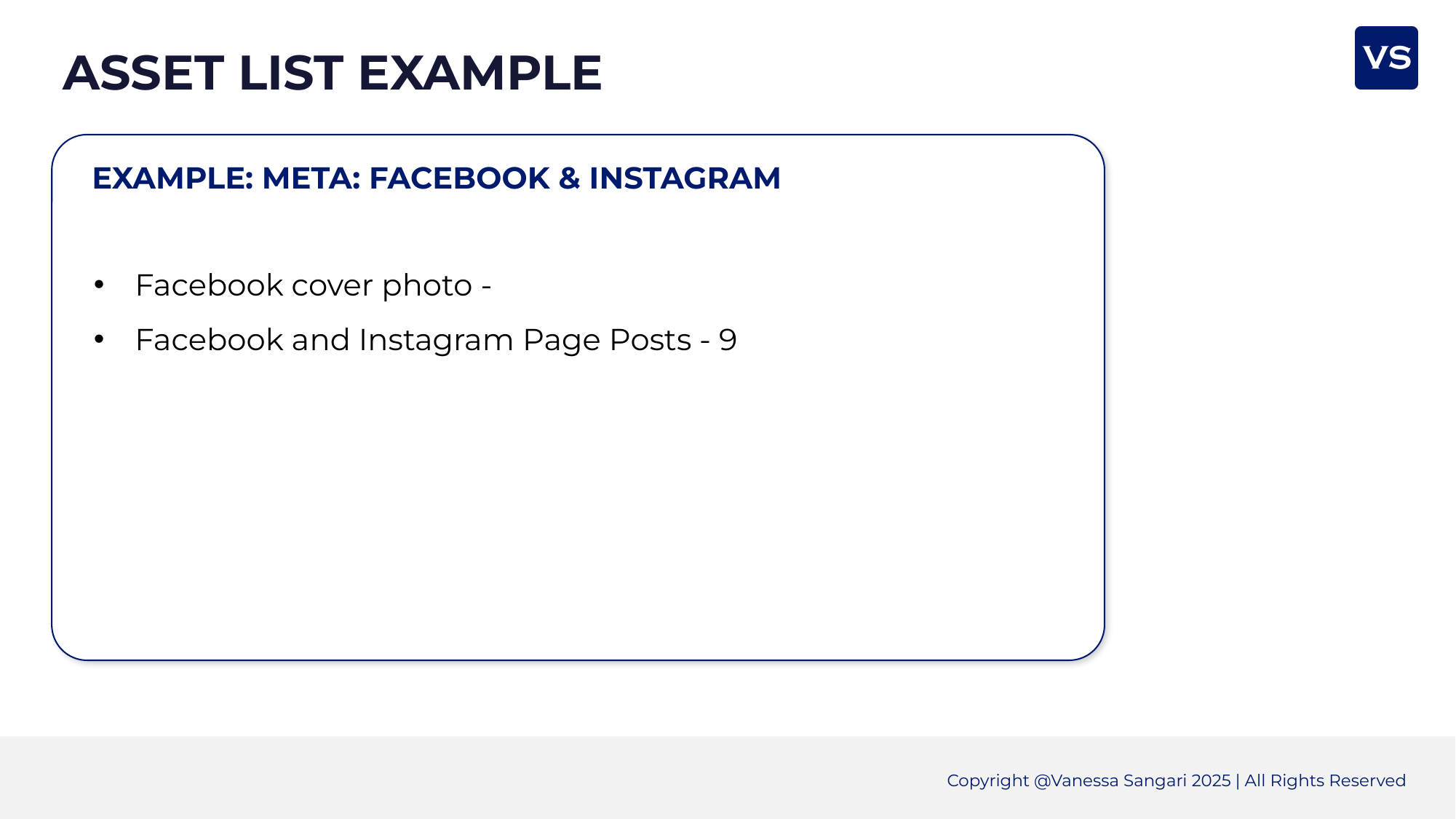

ASSET LIST EXAMPLE

EXAMPLE: META: FACEBOOK & INSTAGRAM
Facebook cover photo -
Facebook and Instagram Page Posts - 9